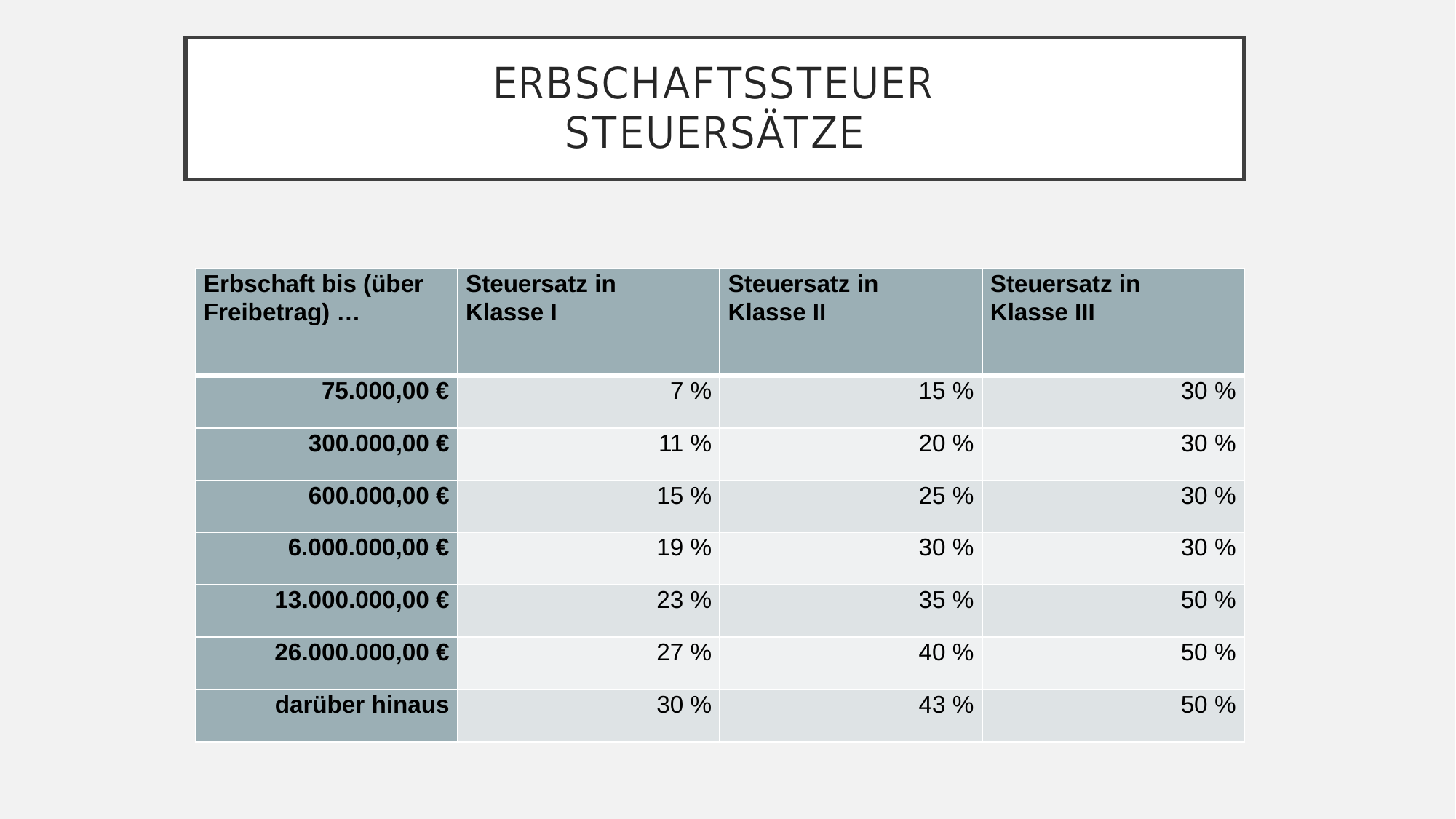

# Erbschaftssteuer Steuersätze
| Erbschaft bis (über Freibetrag) … | Steuersatz in Klasse I | Steuersatz in Klasse II | Steuersatz in Klasse III |
| --- | --- | --- | --- |
| 75.000,00 € | 7 % | 15 % | 30 % |
| 300.000,00 € | 11 % | 20 % | 30 % |
| 600.000,00 € | 15 % | 25 % | 30 % |
| 6.000.000,00 € | 19 % | 30 % | 30 % |
| 13.000.000,00 € | 23 % | 35 % | 50 % |
| 26.000.000,00 € | 27 % | 40 % | 50 % |
| darüber hinaus | 30 % | 43 % | 50 % |